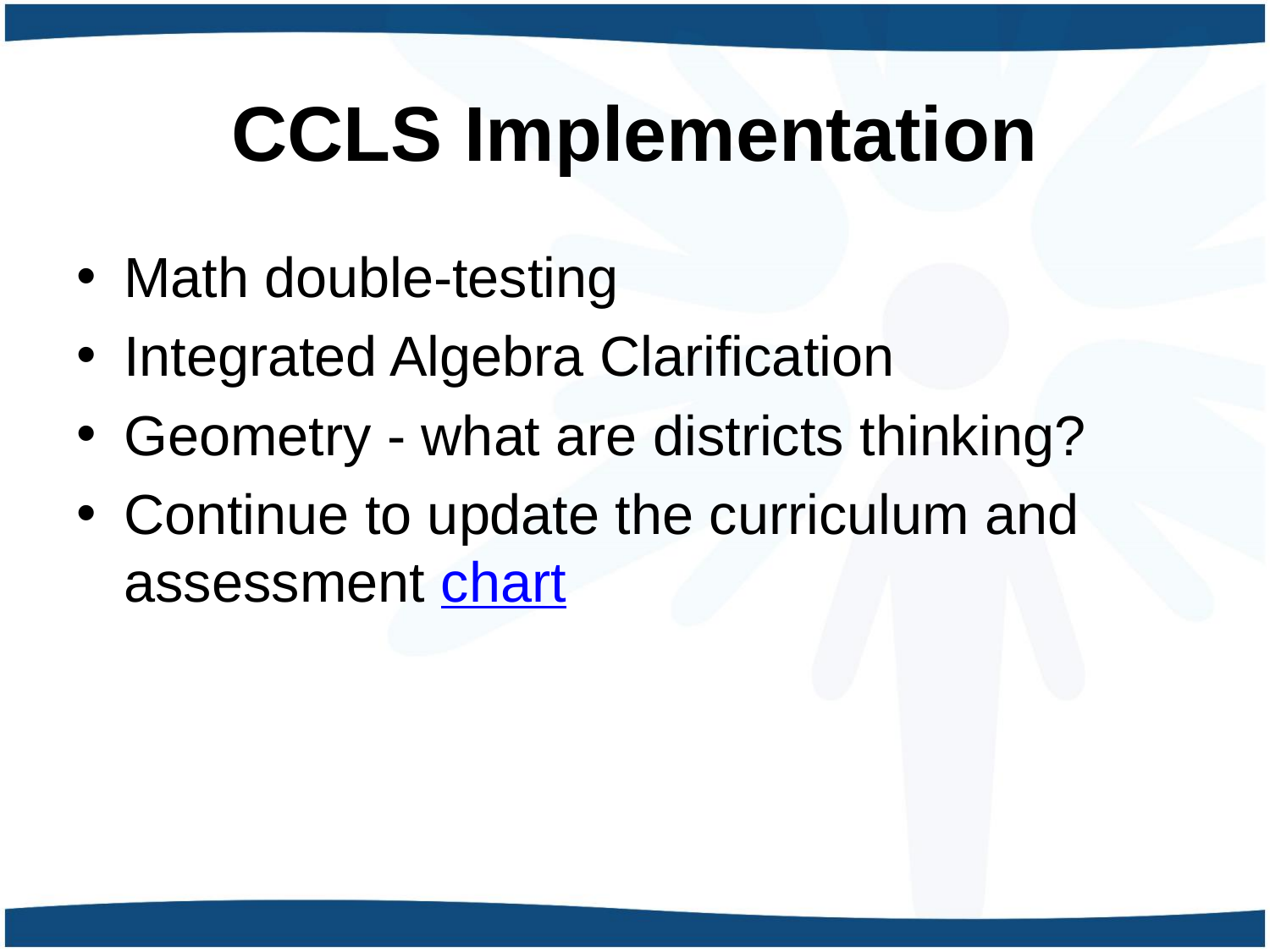

# CCLS Implementation
Math double-testing
Integrated Algebra Clarification
Geometry - what are districts thinking?
Continue to update the curriculum and assessment chart